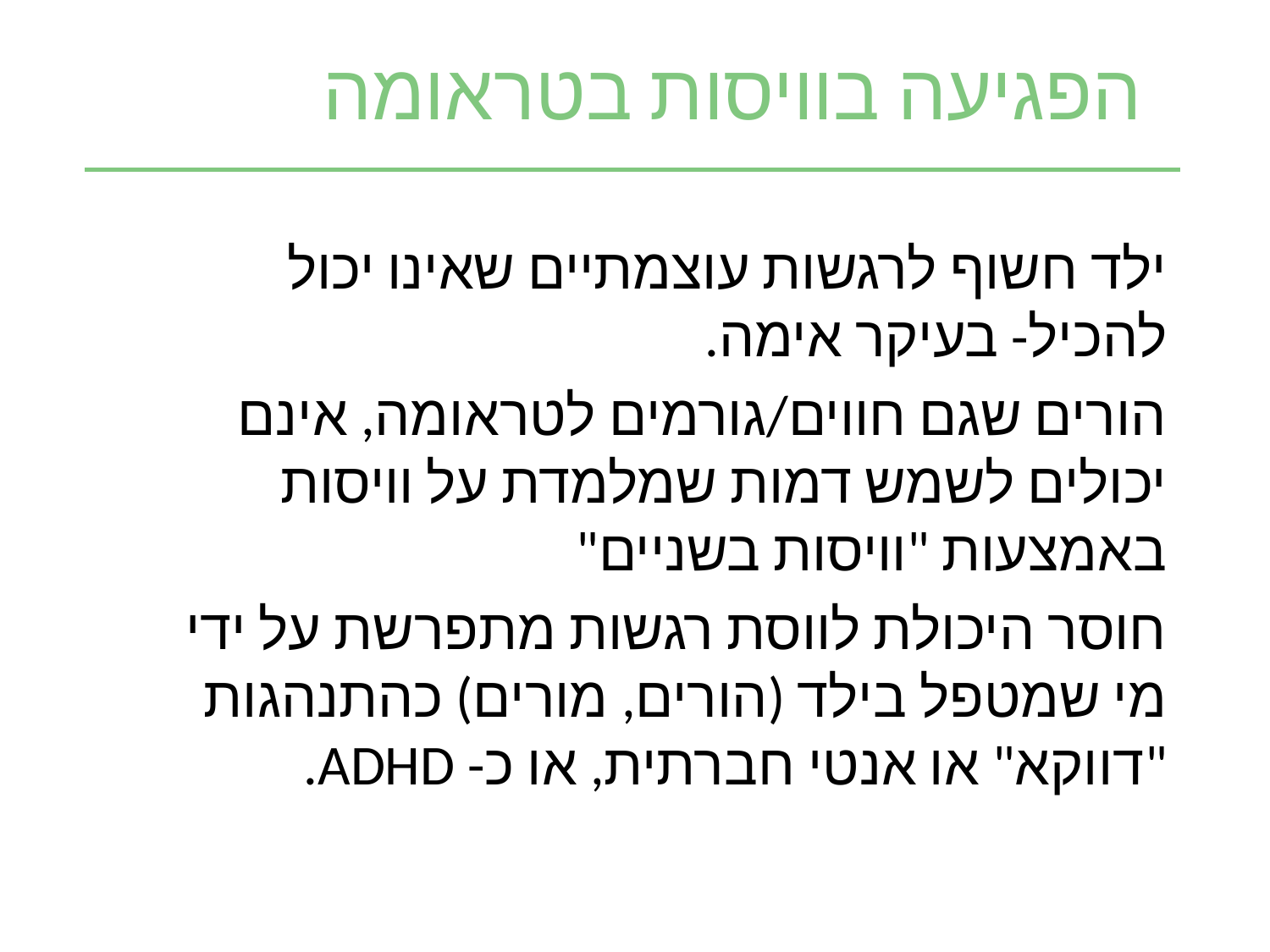

הפגיעה בוויסות בטראומה
ילד חשוף לרגשות עוצמתיים שאינו יכול להכיל- בעיקר אימה.
הורים שגם חווים/גורמים לטראומה, אינם יכולים לשמש דמות שמלמדת על וויסות באמצעות "וויסות בשניים"
חוסר היכולת לווסת רגשות מתפרשת על ידי מי שמטפל בילד (הורים, מורים) כהתנהגות "דווקא" או אנטי חברתית, או כ- ADHD.